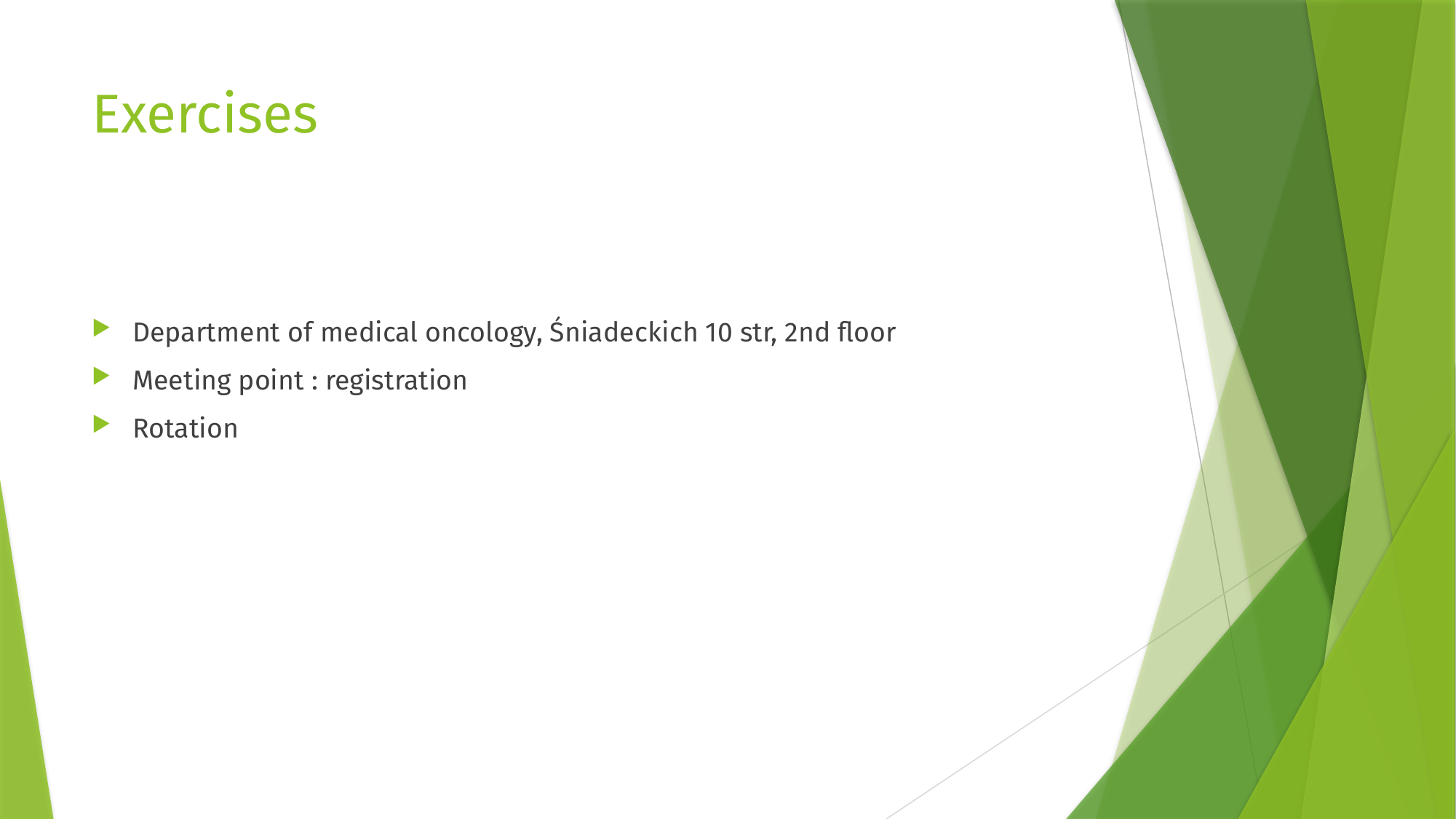

# Exercises
Department of medical oncology, Śniadeckich 10 str, 2nd floor
Meeting point : registration
Rotation